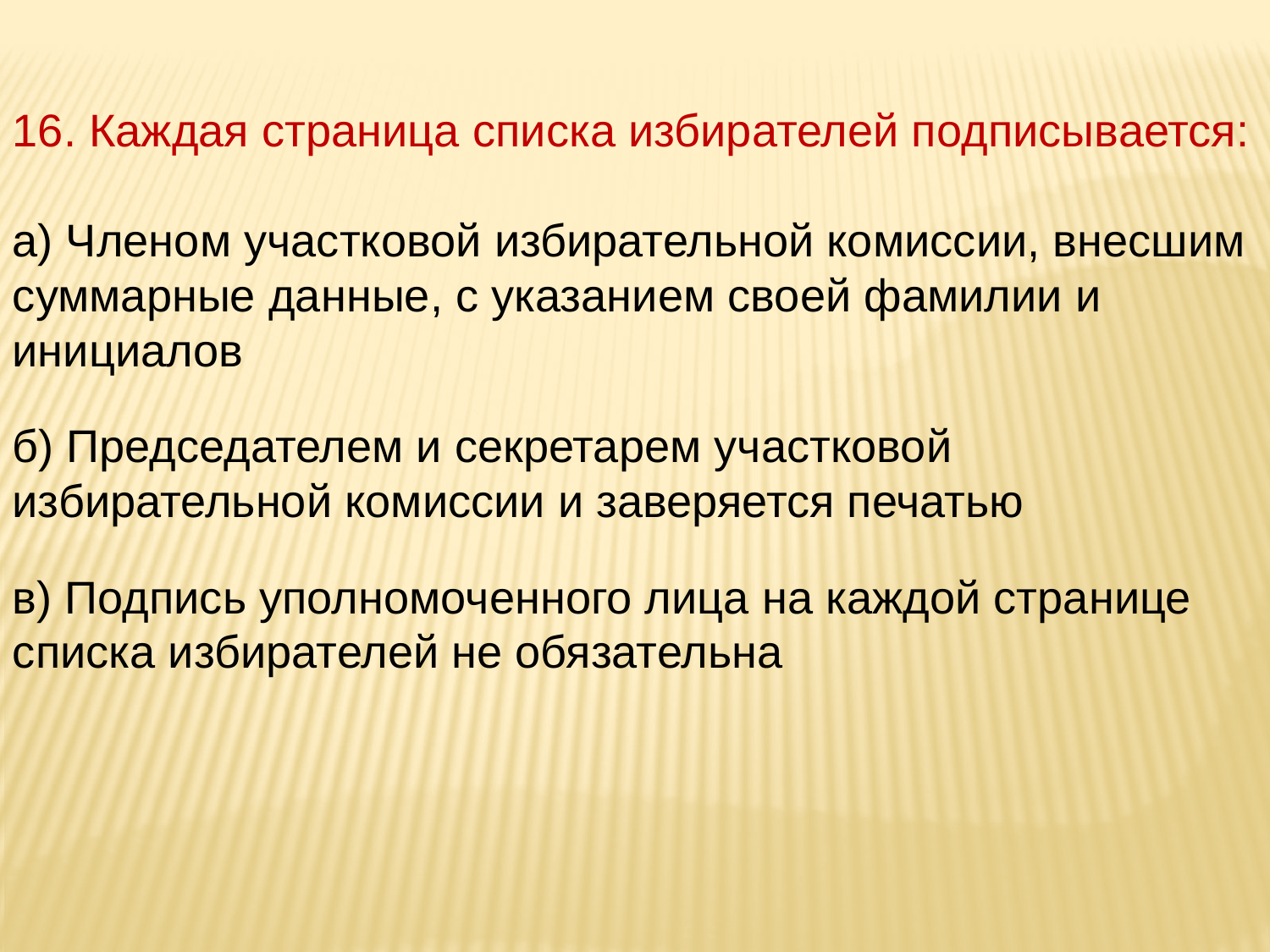

16. Каждая страница списка избирателей подписывается:

а) Членом участковой избирательной комиссии, внесшим суммарные данные, с указанием своей фамилии и инициалов

б) Председателем и секретарем участковой избирательной комиссии и заверяется печатью

в) Подпись уполномоченного лица на каждой странице списка избирателей не обязательна